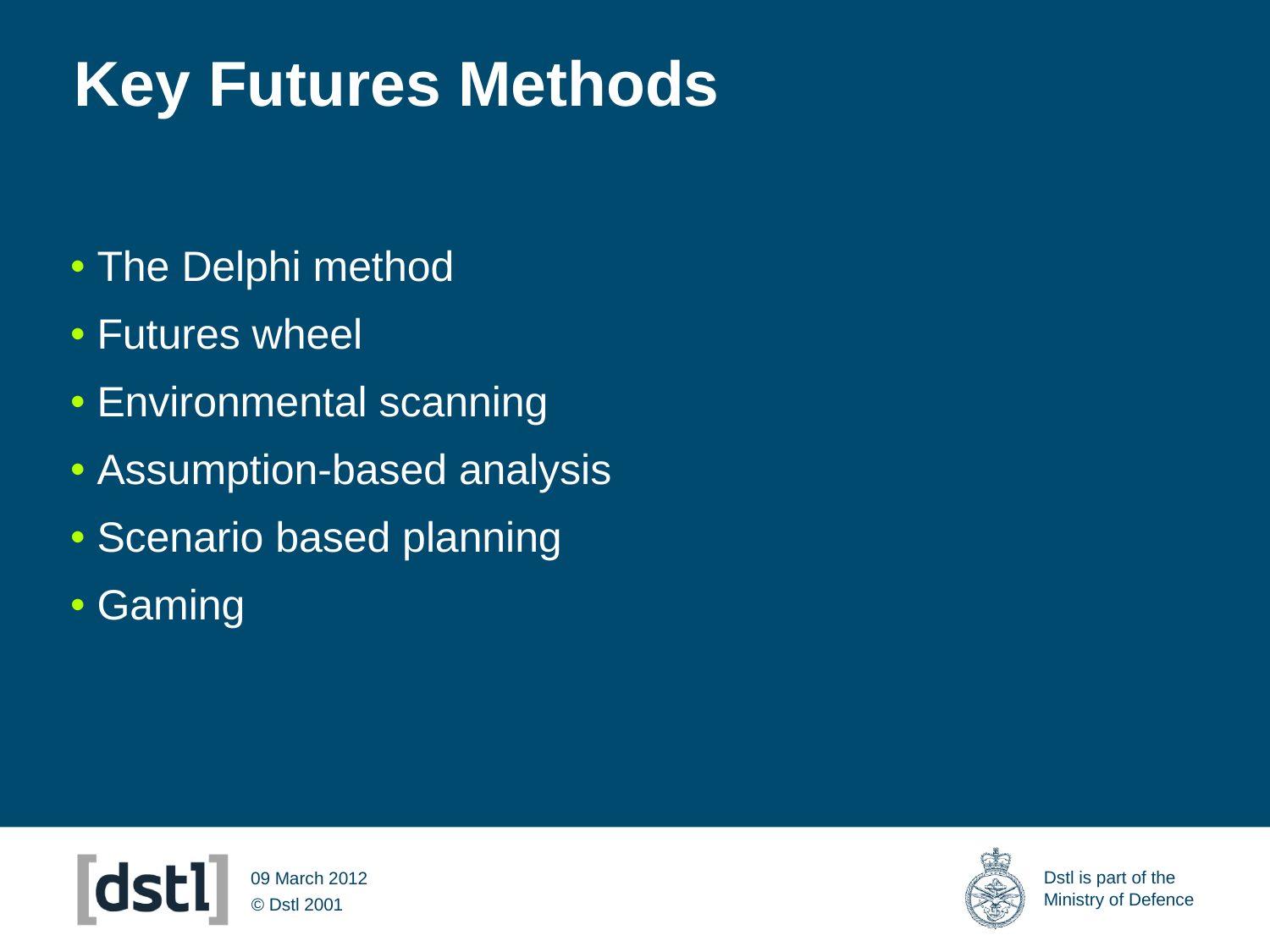

# Key Futures Methods
The Delphi method
Futures wheel
Environmental scanning
Assumption-based analysis
Scenario based planning
Gaming
09 March 2012